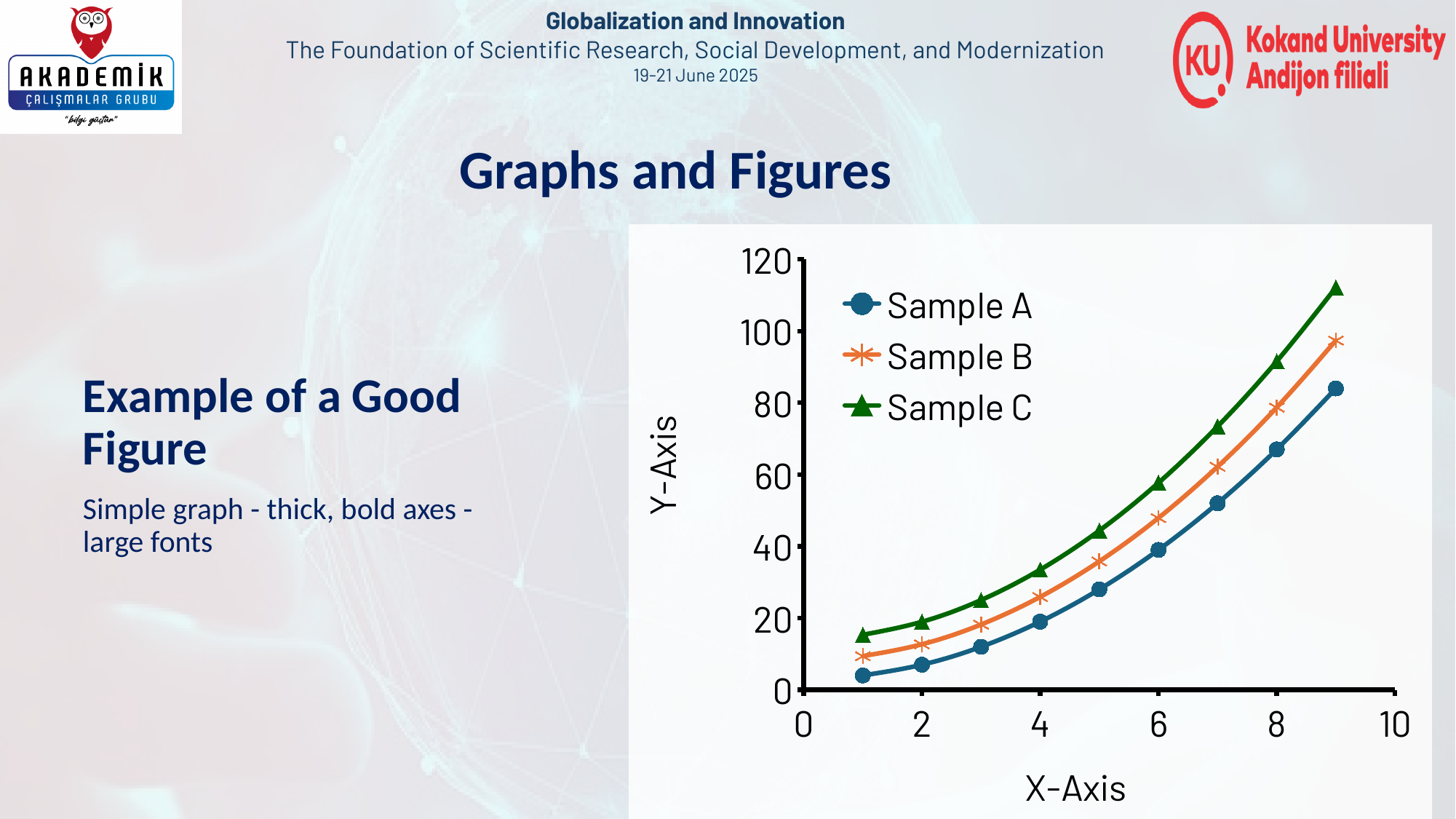

Graphs and Figures

### Chart

| Category | Sample A |  | Sample C |
|---|---|---|---|
Example of a Good Figure
Simple graph - thick, bold axes - large fonts